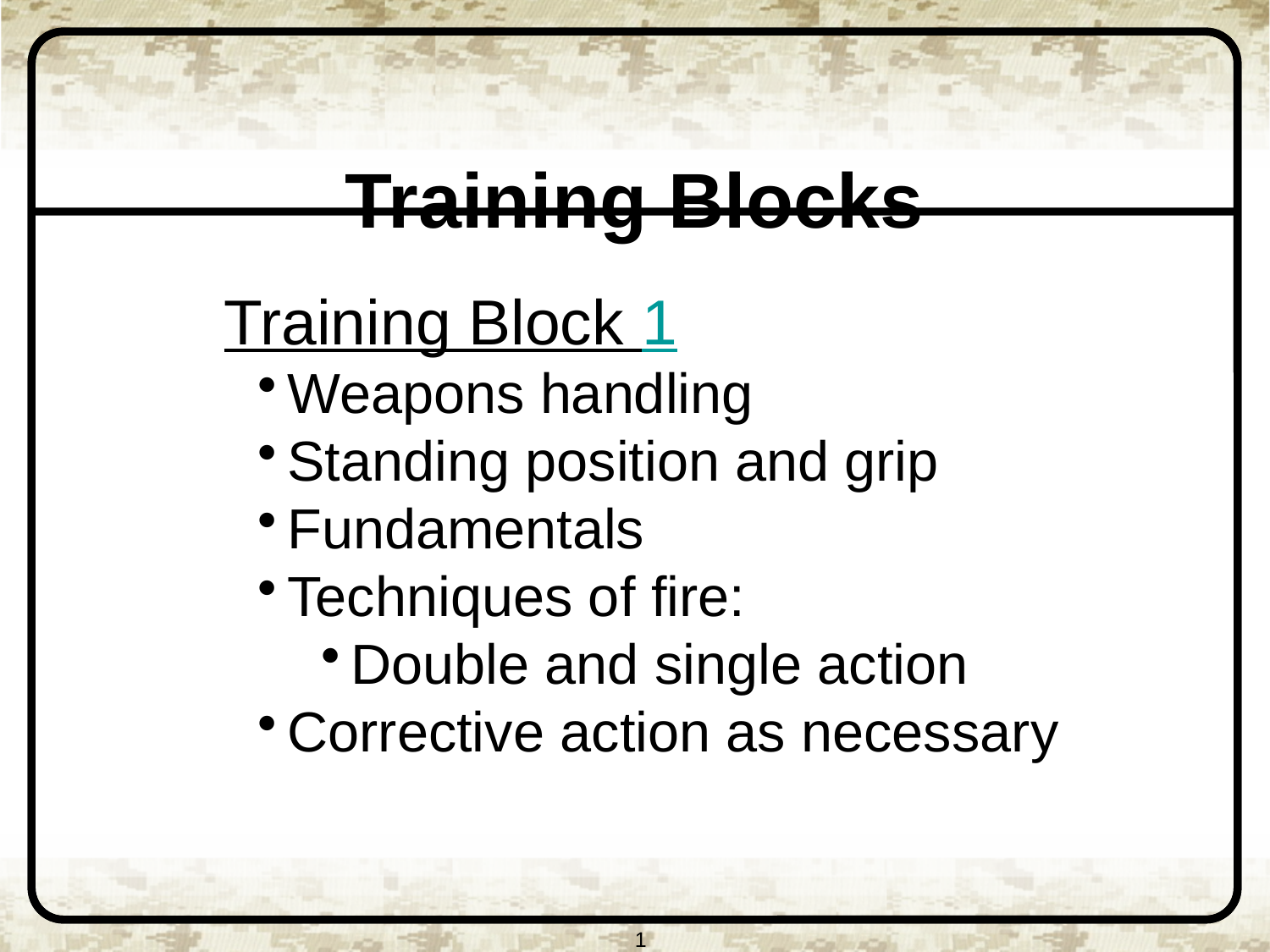

# Training Blocks
Training Block 1
Weapons handling
Standing position and grip
Fundamentals
Techniques of fire:
Double and single action
Corrective action as necessary

1